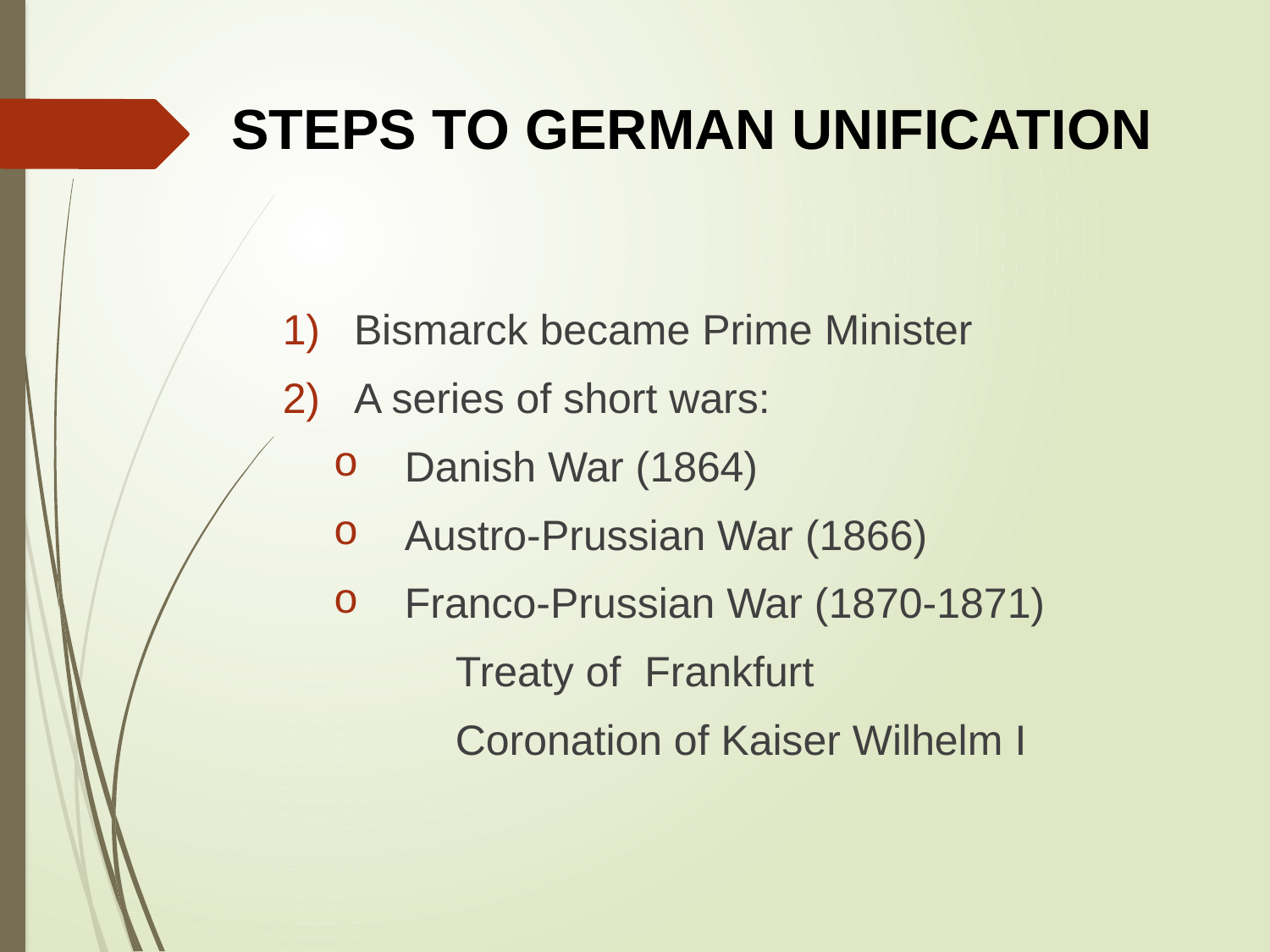

# STEPS TO GERMAN UNIFICATION
Bismarck became Prime Minister
A series of short wars:
Danish War (1864)
Austro-Prussian War (1866)
Franco-Prussian War (1870-1871)
	Treaty of  Frankfurt
	Coronation of Kaiser Wilhelm I